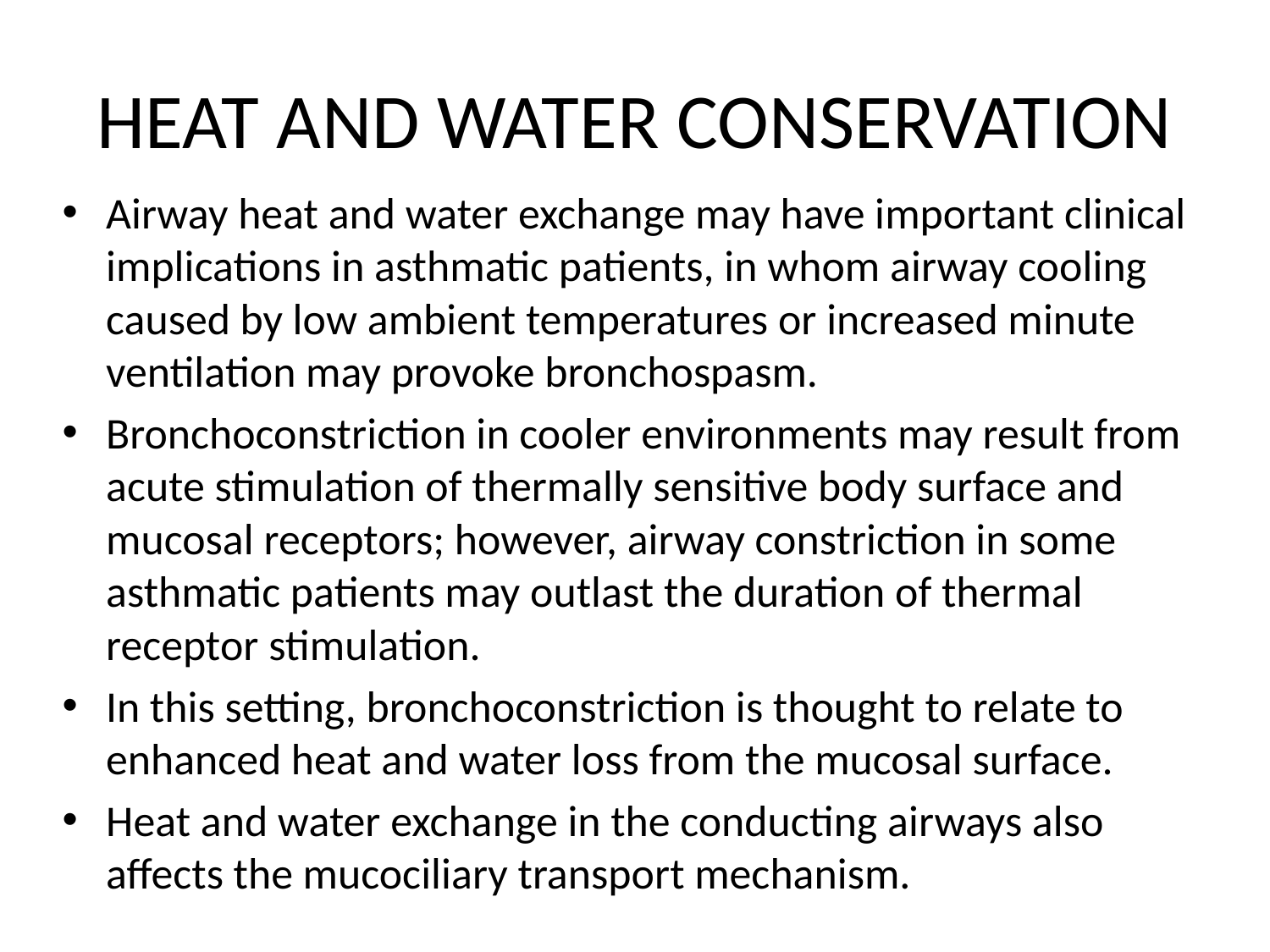

# HEAT AND WATER CONSERVATION
Airway heat and water exchange may have important clinical implications in asthmatic patients, in whom airway cooling caused by low ambient temperatures or increased minute ventilation may provoke bronchospasm.
Bronchoconstriction in cooler environments may result from acute stimulation of thermally sensitive body surface and mucosal receptors; however, airway constriction in some asthmatic patients may outlast the duration of thermal receptor stimulation.
In this setting, bronchoconstriction is thought to relate to enhanced heat and water loss from the mucosal surface.
Heat and water exchange in the conducting airways also affects the mucociliary transport mechanism.